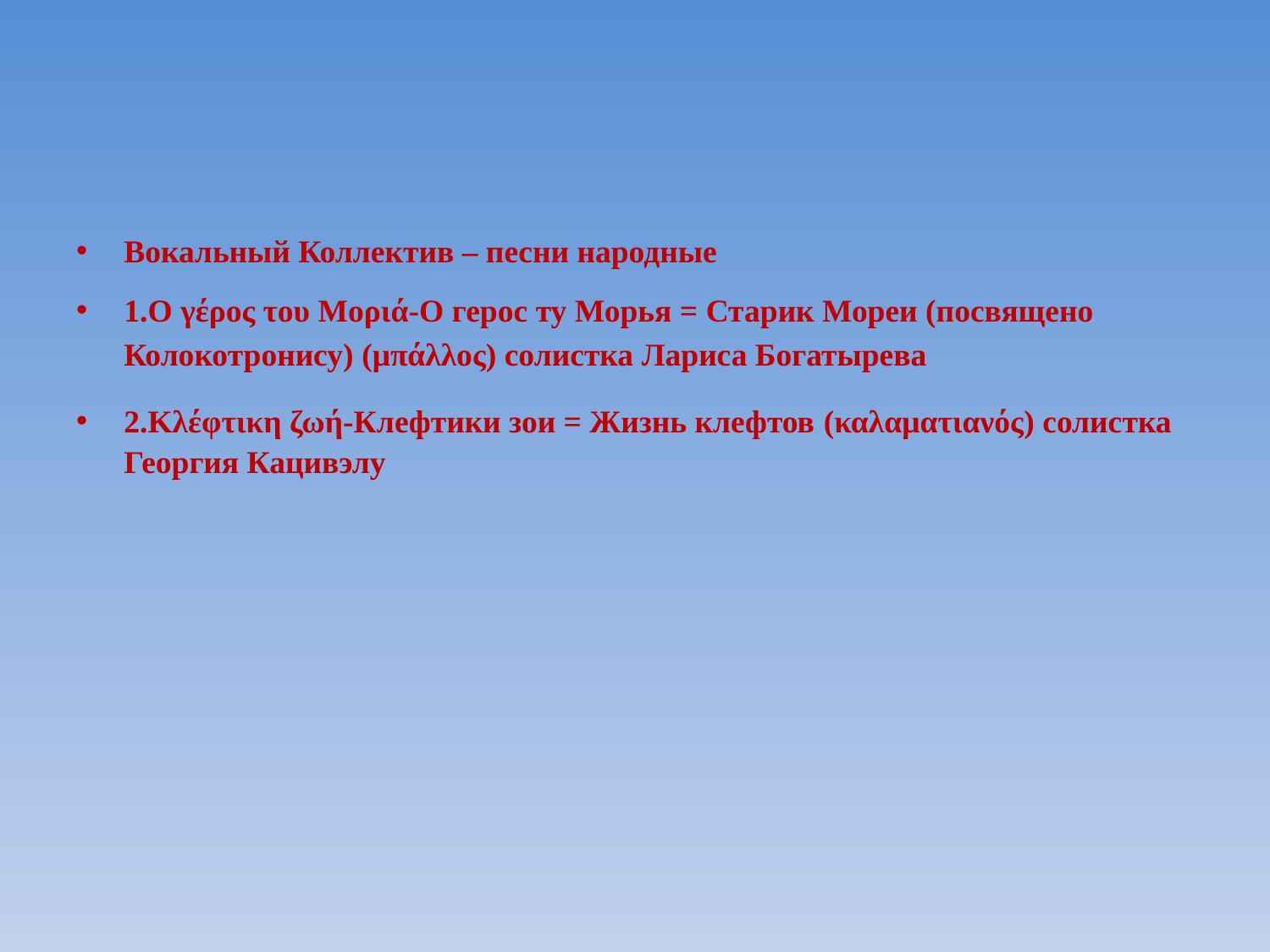

#
Вокальный Коллектив – песни народные
1.Ο γέρος του Μοριά-О герос ту Морья = Старик Мореи (посвящено Колокотронису) (μπάλλος) солистка Лариса Богатырева
2.Κλέφτικη ζωή-Клефтики зои = Жизнь клефтов (καλαματιανός) солистка Георгия Кацивэлу